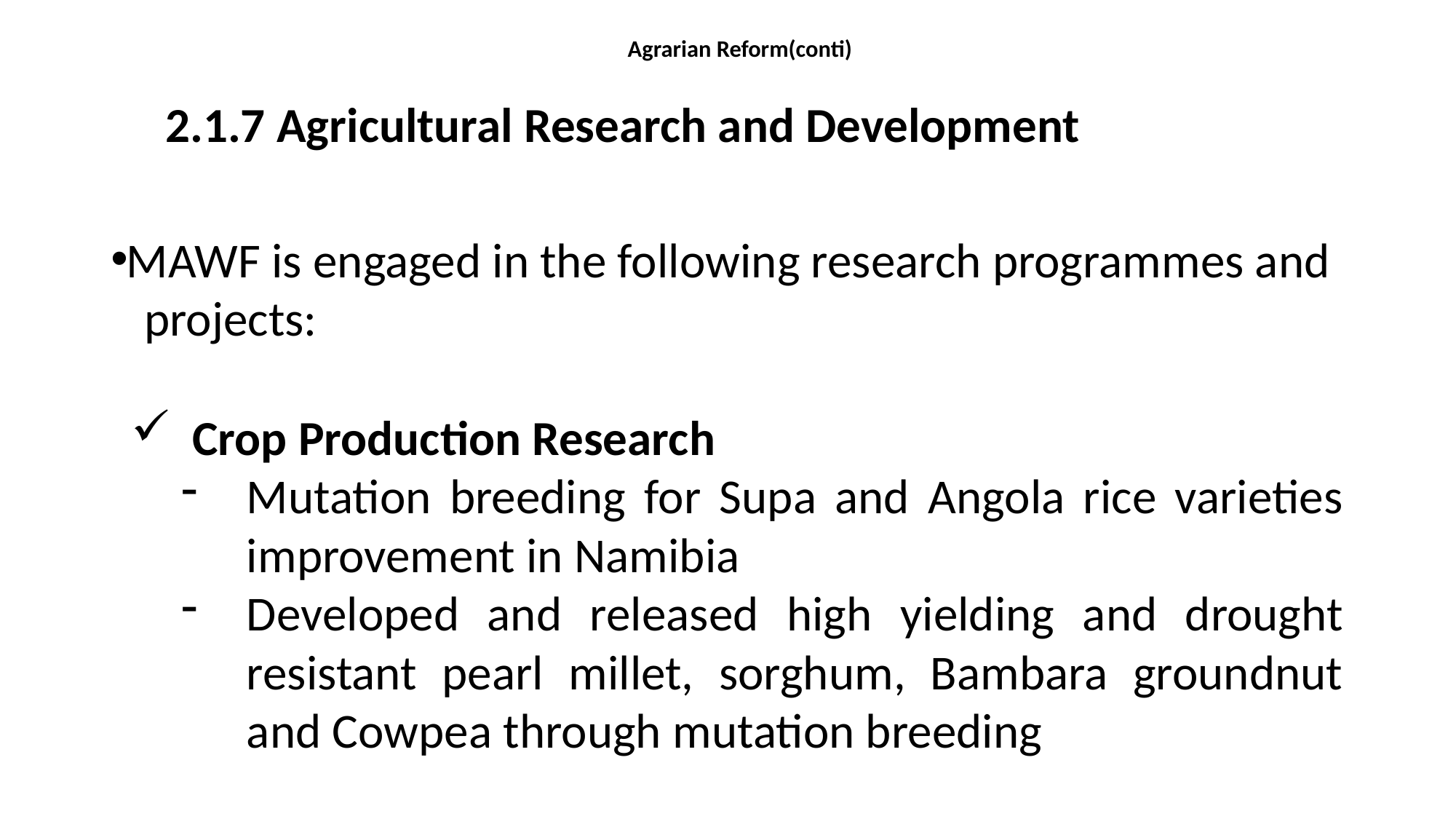

# Agrarian Reform(conti)
2.1.7 Agricultural Research and Development

MAWF is engaged in the following research programmes and
   projects:

Crop Production Research
Mutation breeding for Supa and Angola rice varieties improvement in Namibia
Developed and released high yielding and drought resistant pearl millet, sorghum, Bambara groundnut and Cowpea through mutation breeding